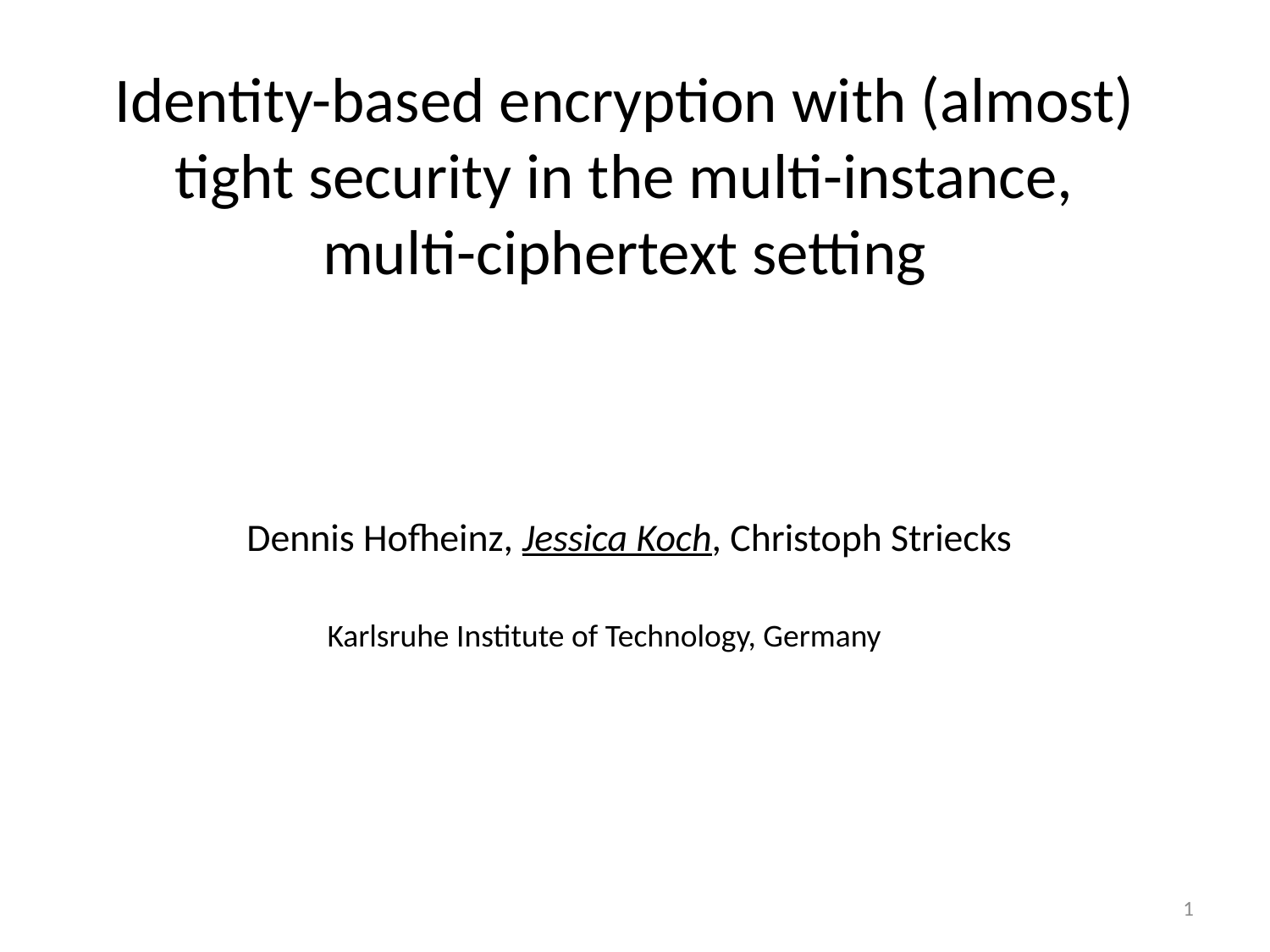

# Identity-based encryption with (almost) tight security in the multi-instance, multi-ciphertext setting
Dennis Hofheinz, Jessica Koch, Christoph Striecks

Karlsruhe Institute of Technology, Germany
1